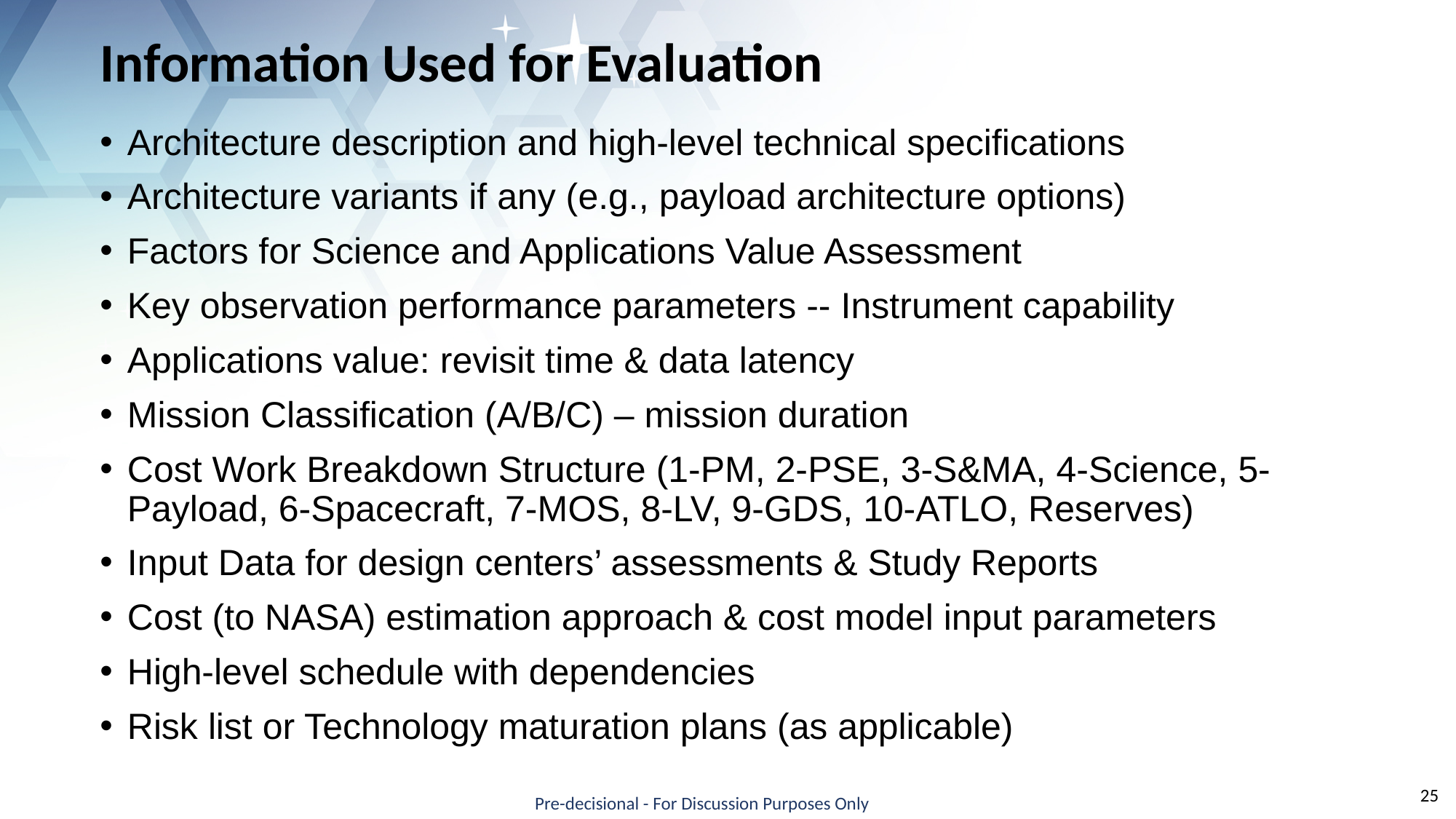

# Information Used for Evaluation
Architecture description and high-level technical specifications
Architecture variants if any (e.g., payload architecture options)
Factors for Science and Applications Value Assessment
Key observation performance parameters -- Instrument capability
Applications value: revisit time & data latency
Mission Classification (A/B/C) – mission duration
Cost Work Breakdown Structure (1-PM, 2-PSE, 3-S&MA, 4-Science, 5-Payload, 6-Spacecraft, 7-MOS, 8-LV, 9-GDS, 10-ATLO, Reserves)
Input Data for design centers’ assessments & Study Reports
Cost (to NASA) estimation approach & cost model input parameters
High-level schedule with dependencies
Risk list or Technology maturation plans (as applicable)

25
Pre-decisional - For Discussion Purposes Only